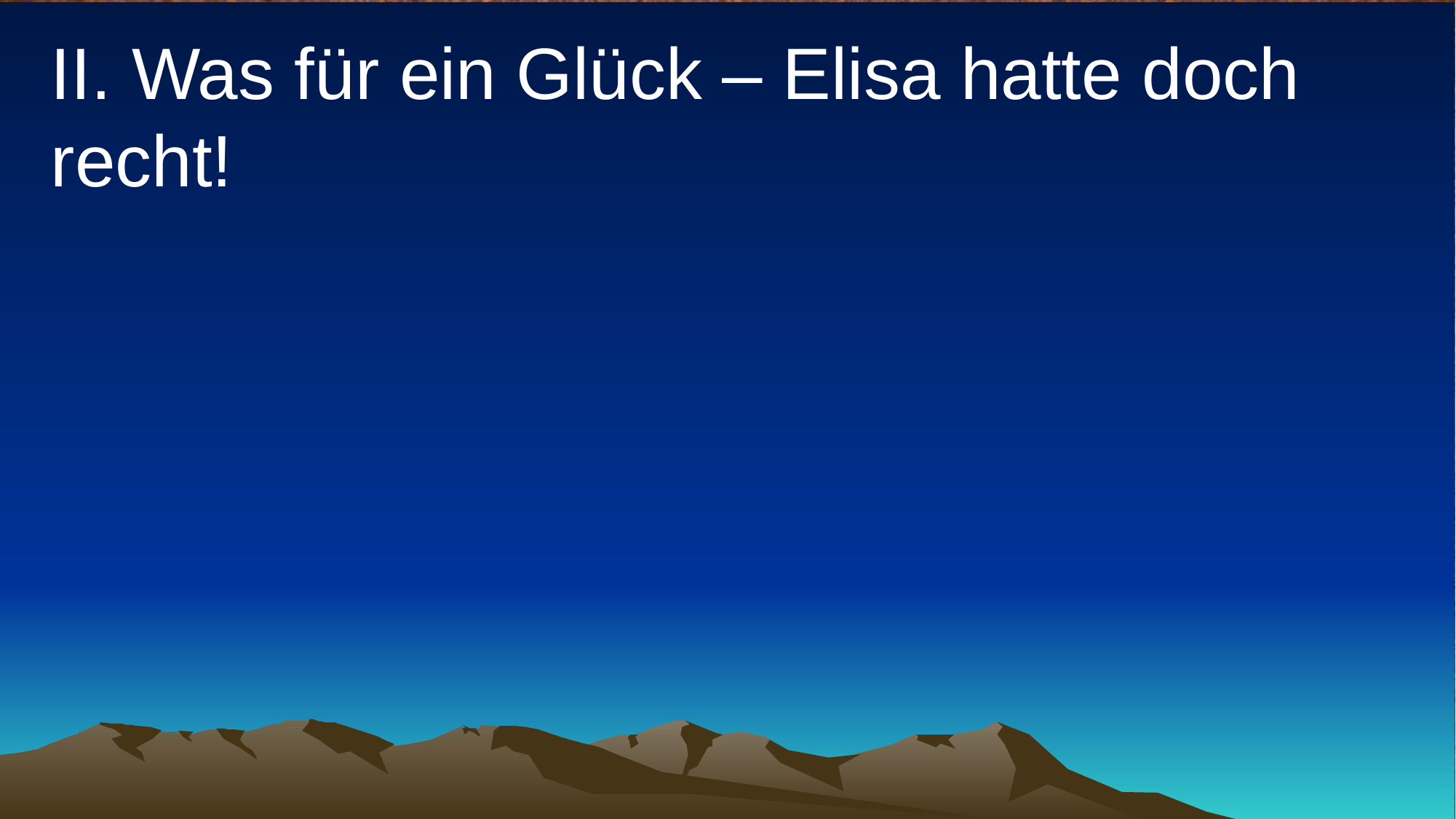

# II. Was für ein Glück – Elisa hatte doch recht!